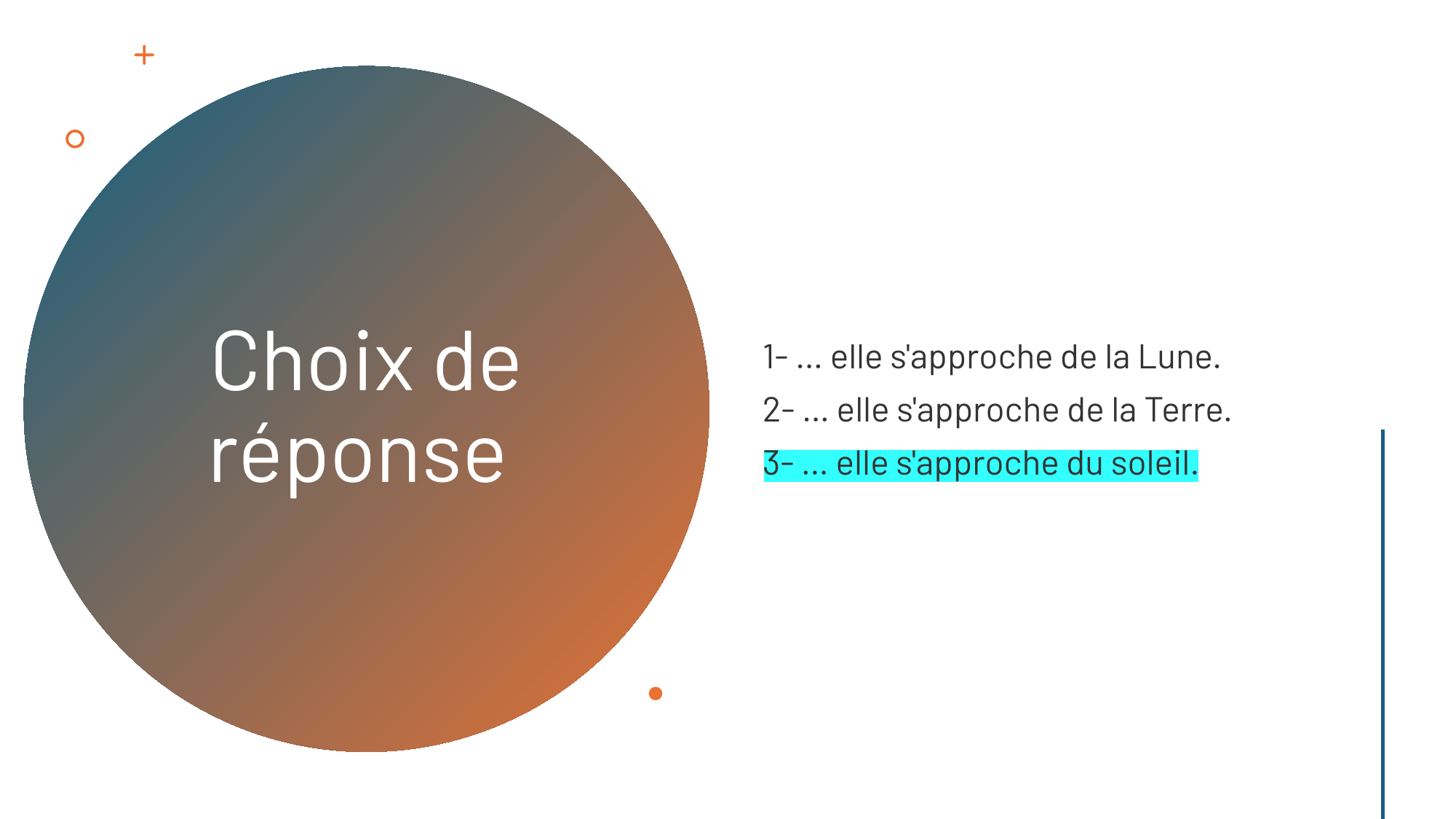

1- … elle s'approche de la Lune.
2- … elle s'approche de la Terre.
3- … elle s'approche du soleil.

# Choix de réponse